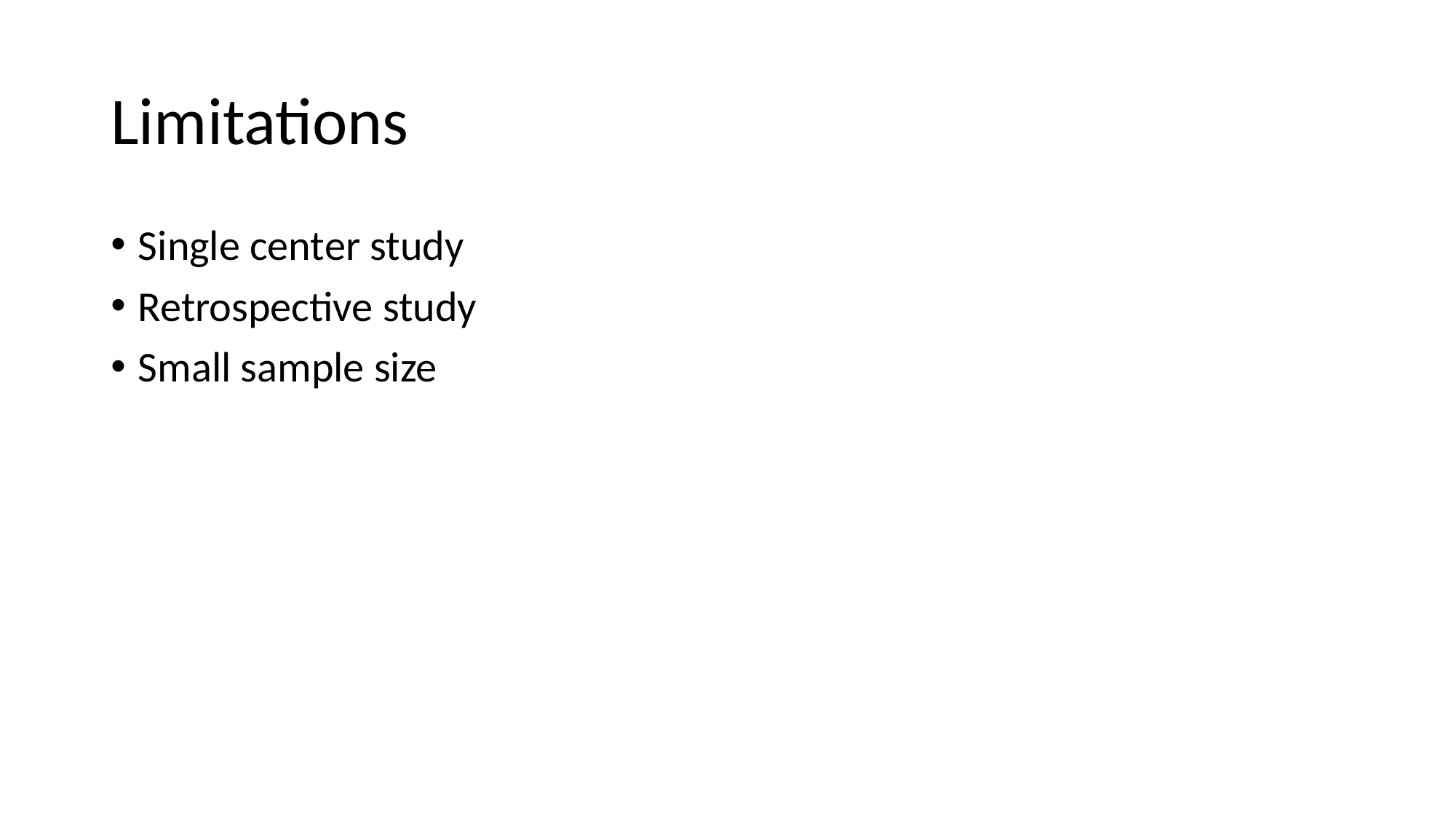

# Limitations
Single center study
Retrospective study
Small sample size